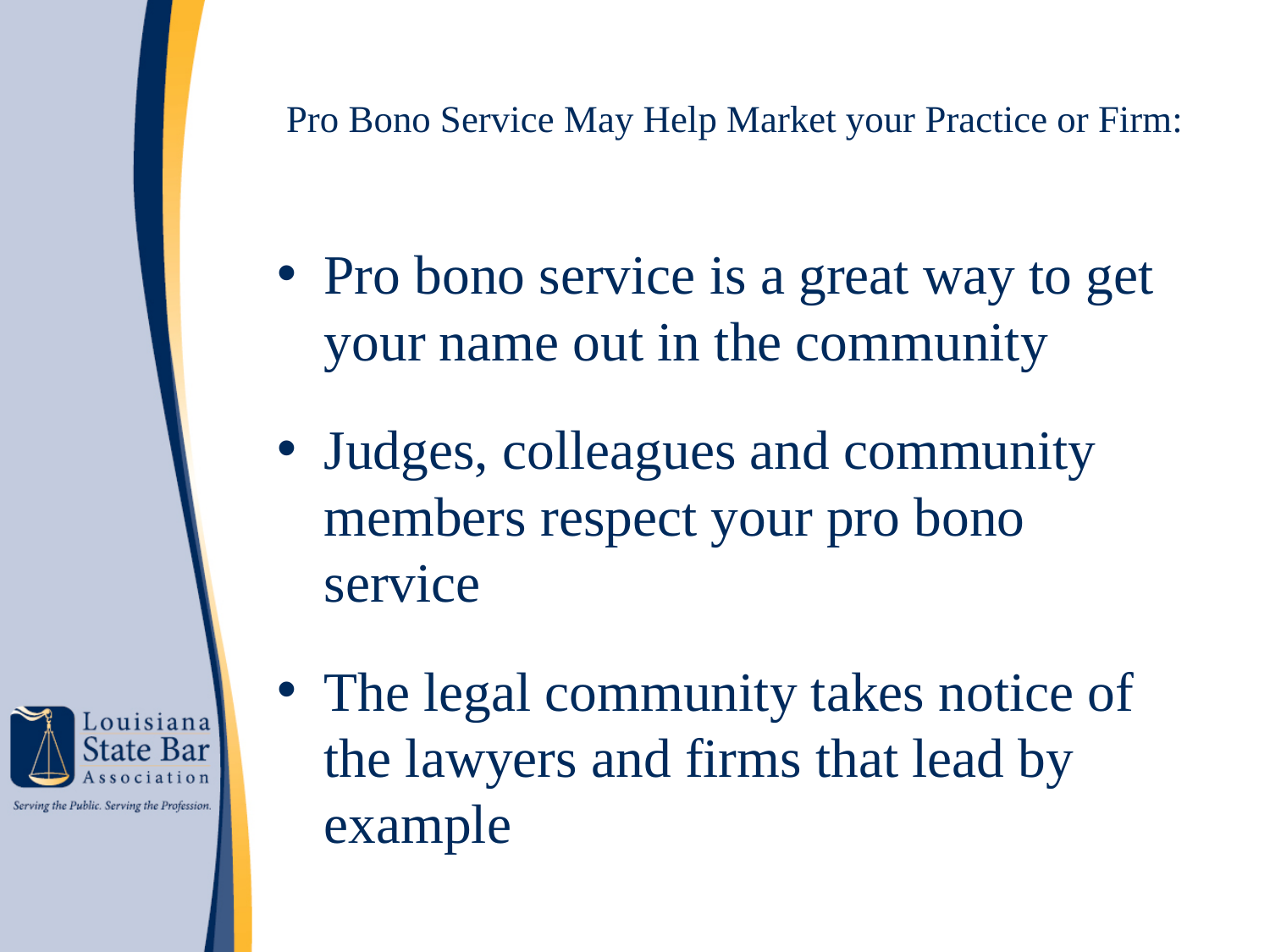

# Pro Bono Service May Help Market your Practice or Firm:
Pro bono service is a great way to get your name out in the community

Judges, colleagues and community members respect your pro bono service

The legal community takes notice of the lawyers and firms that lead by example